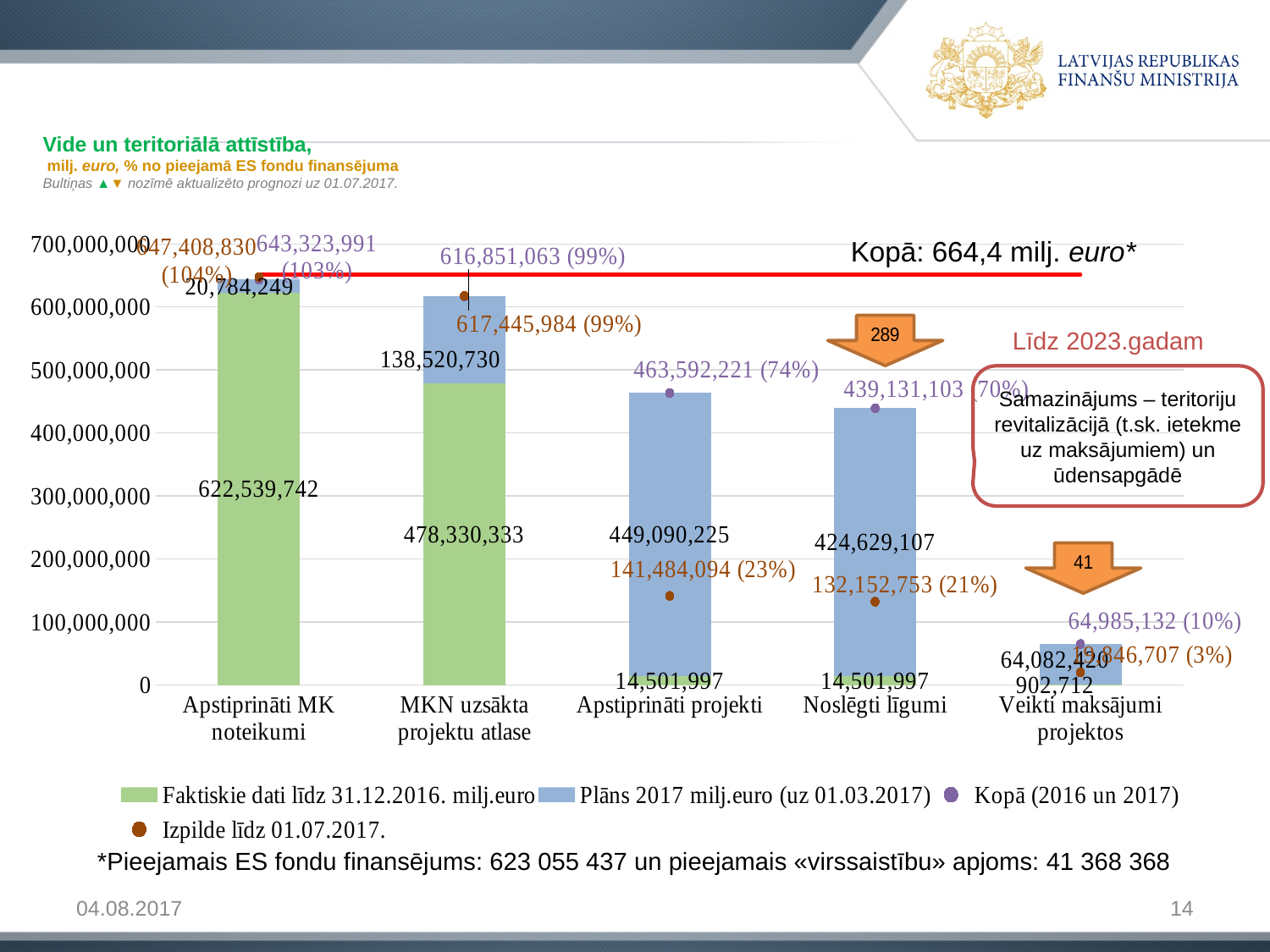

# Vide un teritoriālā attīstība, milj. euro, % no pieejamā ES fondu finansējuma Bultiņas ▲▼ nozīmē aktualizēto prognozi uz 01.07.2017.

### Chart

| Category | Faktiskie dati līdz 31.12.2016. milj.euro | Plāns 2017 milj.euro (uz 01.03.2017) | līnija | Kopā (2016 un 2017) | Izpilde līdz 01.07.2017. |
|---|---|---|---|---|---|
| Apstiprināti MK noteikumi | 622539742.0 | 20784249.0 | 651154717.0 | 643323991.0 | 647408830.0 |
| MKN uzsākta projektu atlase | 478330333.0 | 138520730.0 | 651154717.0 | 616851063.0 | 617445984.0 |
| Apstiprināti projekti | 14501996.6 | 449090224.61 | 651154717.0 | 463592221.21000004 | 141484094.43 |
| Noslēgti līgumi | 14501996.6 | 424629106.61 | 651154717.0 | 439131103.21000004 | 132152753.47 |
| Veikti maksājumi projektos | 902712.07 | 64082420.0 | 651154717.0 | 64985132.07 | 19846706.81 |
Kopā: 664,4 milj. euro*
Līdz 2023.gadam
Samazinājums – teritoriju revitalizācijā (t.sk. ietekme uz maksājumiem) un ūdensapgādē
*Pieejamais ES fondu finansējums: 623 055 437 un pieejamais «virssaistību» apjoms: 41 368 368
04.08.2017
14